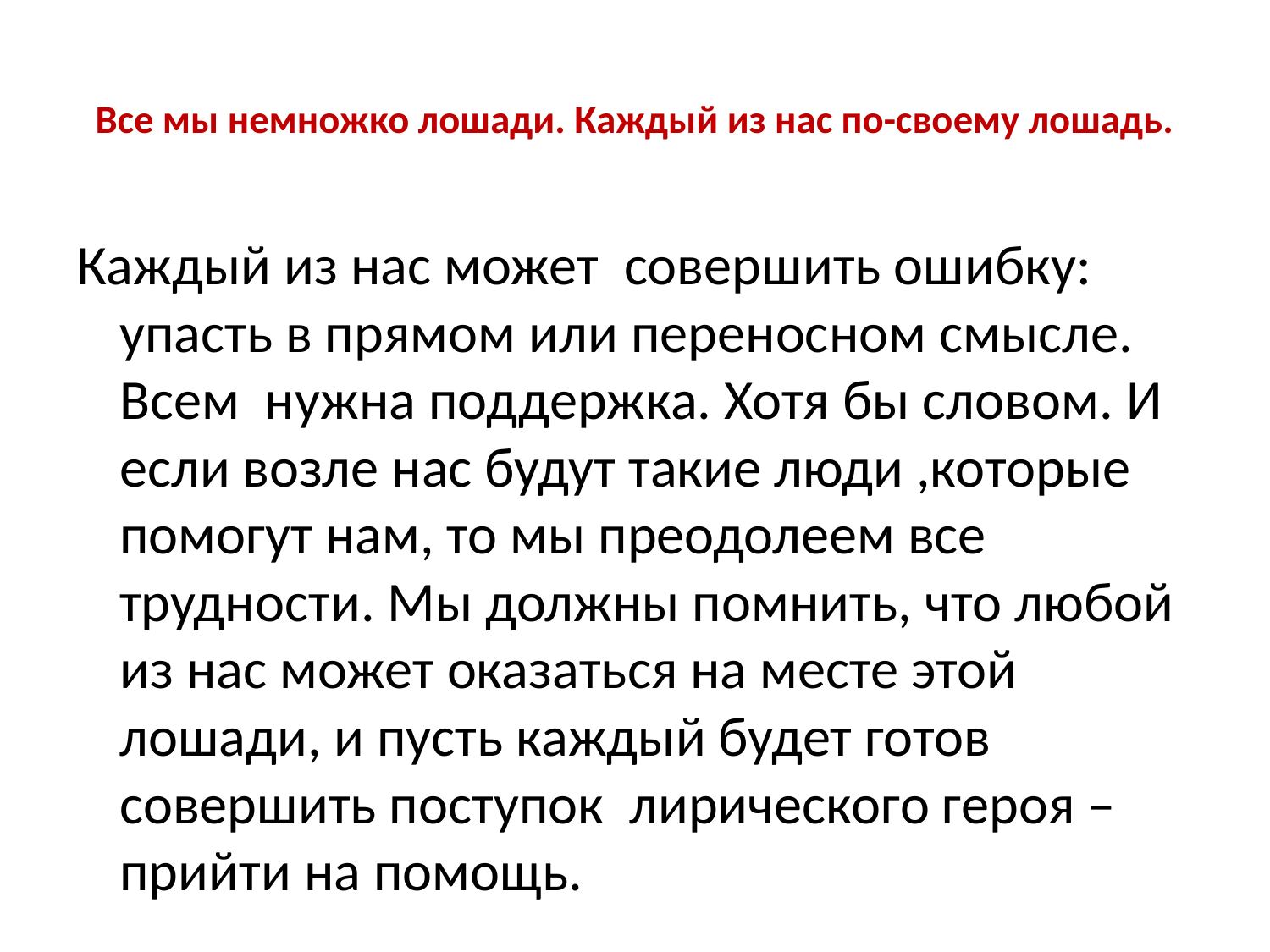

# Все мы немножко лошади. Каждый из нас по-своему лошадь.
Каждый из нас может  совершить ошибку: упасть в прямом или переносном смысле. Всем  нужна поддержка. Хотя бы словом. И если возле нас будут такие люди ,которые помогут нам, то мы преодолеем все трудности. Мы должны помнить, что любой из нас может оказаться на месте этой лошади, и пусть каждый будет готов совершить поступок  лирического героя – прийти на помощь.